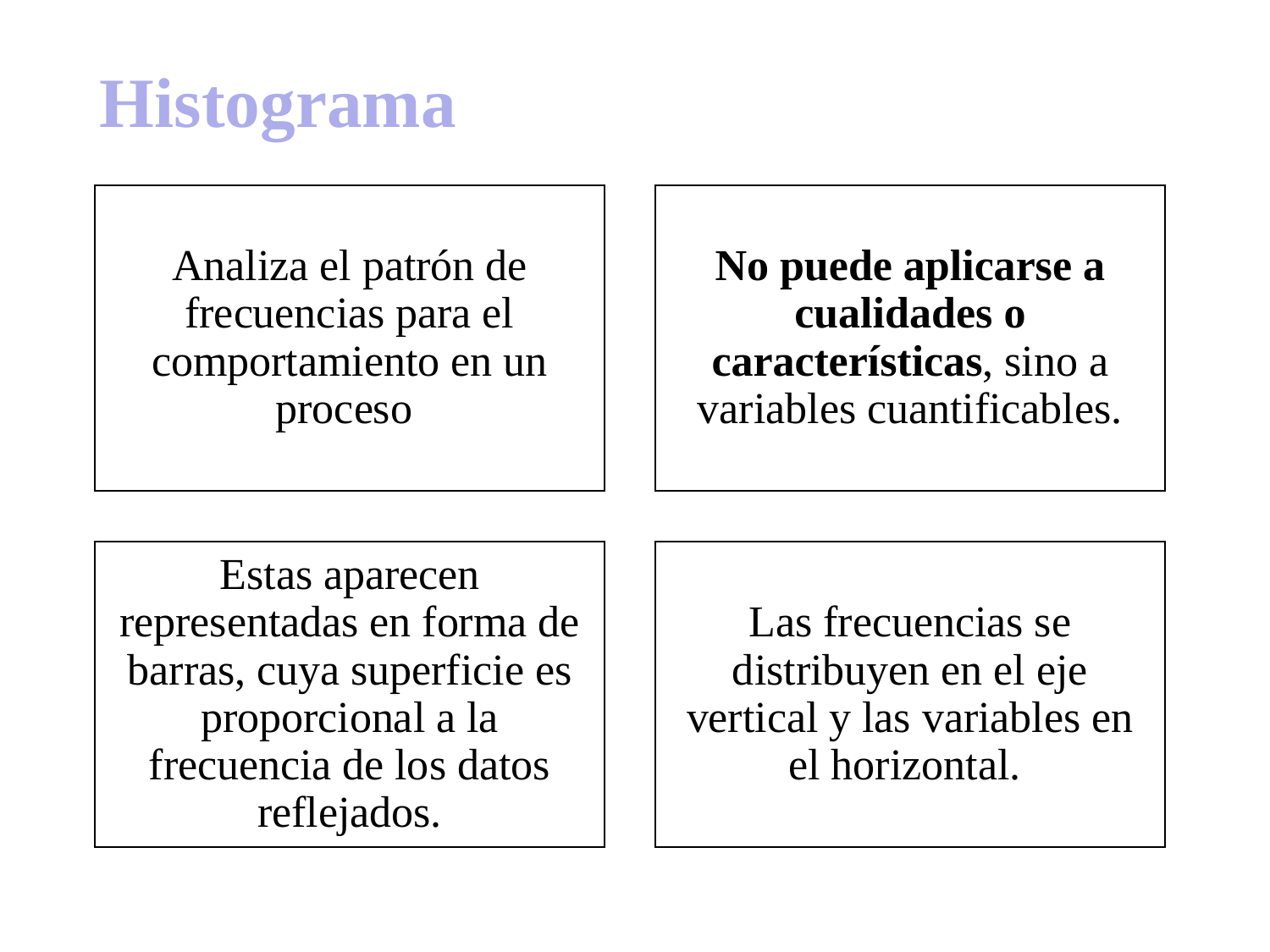

# Histograma
Analiza el patrón de frecuencias para el comportamiento en un proceso
No puede aplicarse a cualidades o características, sino a variables cuantificables.
Estas aparecen representadas en forma de barras, cuya superficie es proporcional a la frecuencia de los datos reflejados.
Las frecuencias se distribuyen en el eje vertical y las variables en el horizontal.